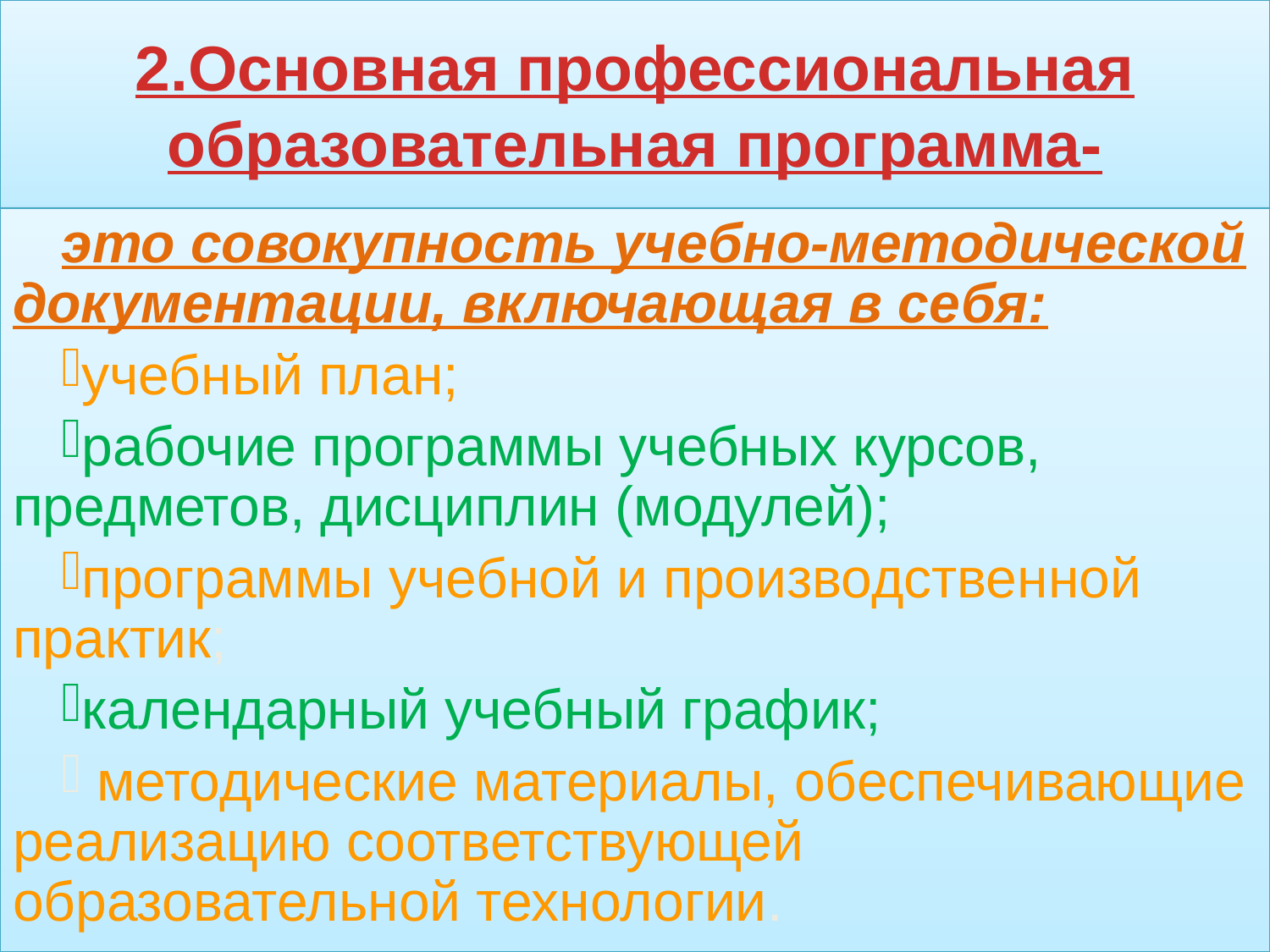

# 2.Основная профессиональная образовательная программа-
это совокупность учебно-методической документации, включающая в себя:
учебный план;
рабочие программы учебных курсов, предметов, дисциплин (модулей);
программы учебной и производственной практик;
календарный учебный график;
 методические материалы, обеспечивающие реализацию соответствующей образовательной технологии.